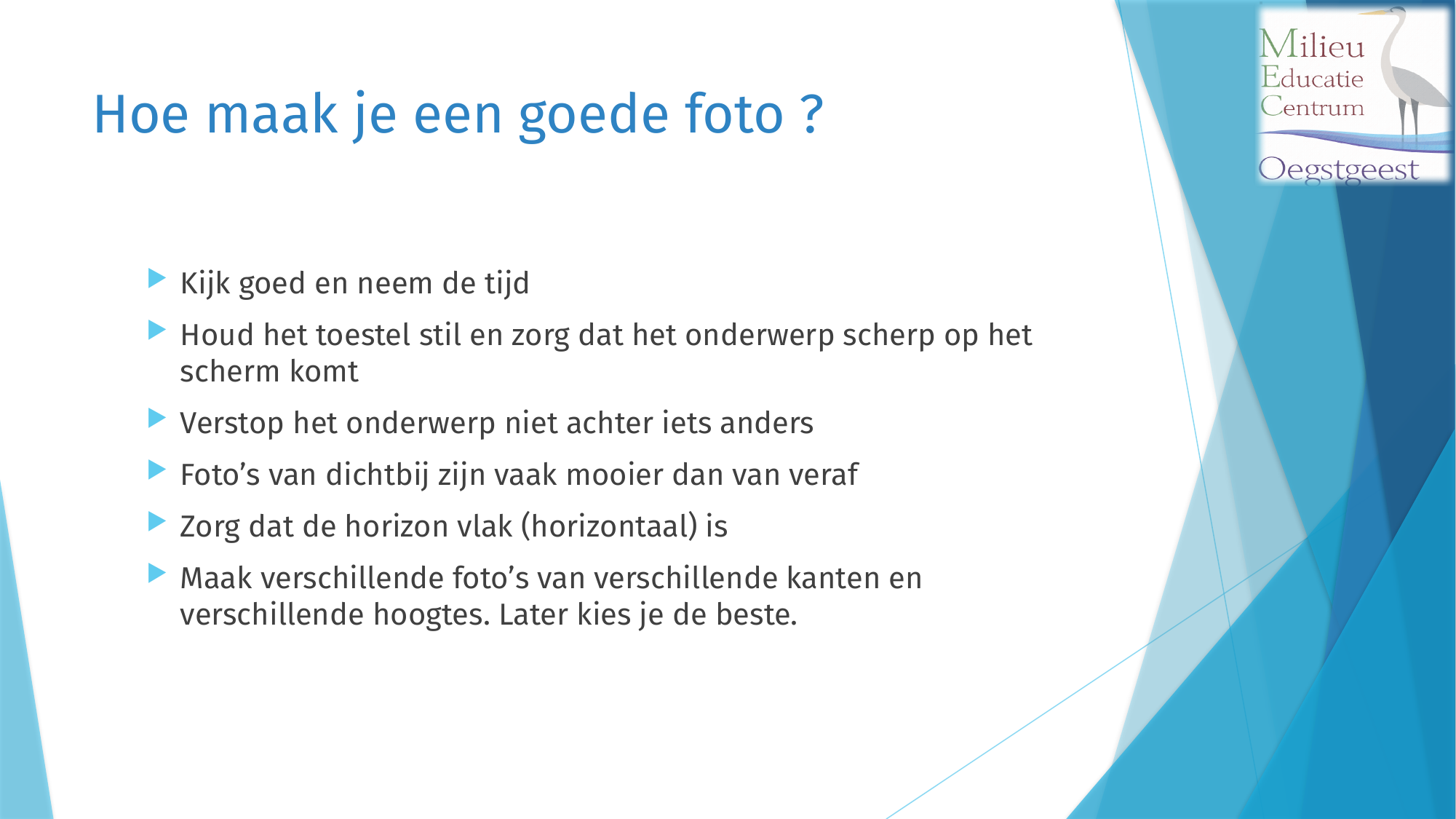

# Hoe maak je een goede foto ?
Kijk goed en neem de tijd
Houd het toestel stil en zorg dat het onderwerp scherp op het scherm komt
Verstop het onderwerp niet achter iets anders
Foto’s van dichtbij zijn vaak mooier dan van veraf
Zorg dat de horizon vlak (horizontaal) is
Maak verschillende foto’s van verschillende kanten en verschillende hoogtes. Later kies je de beste.